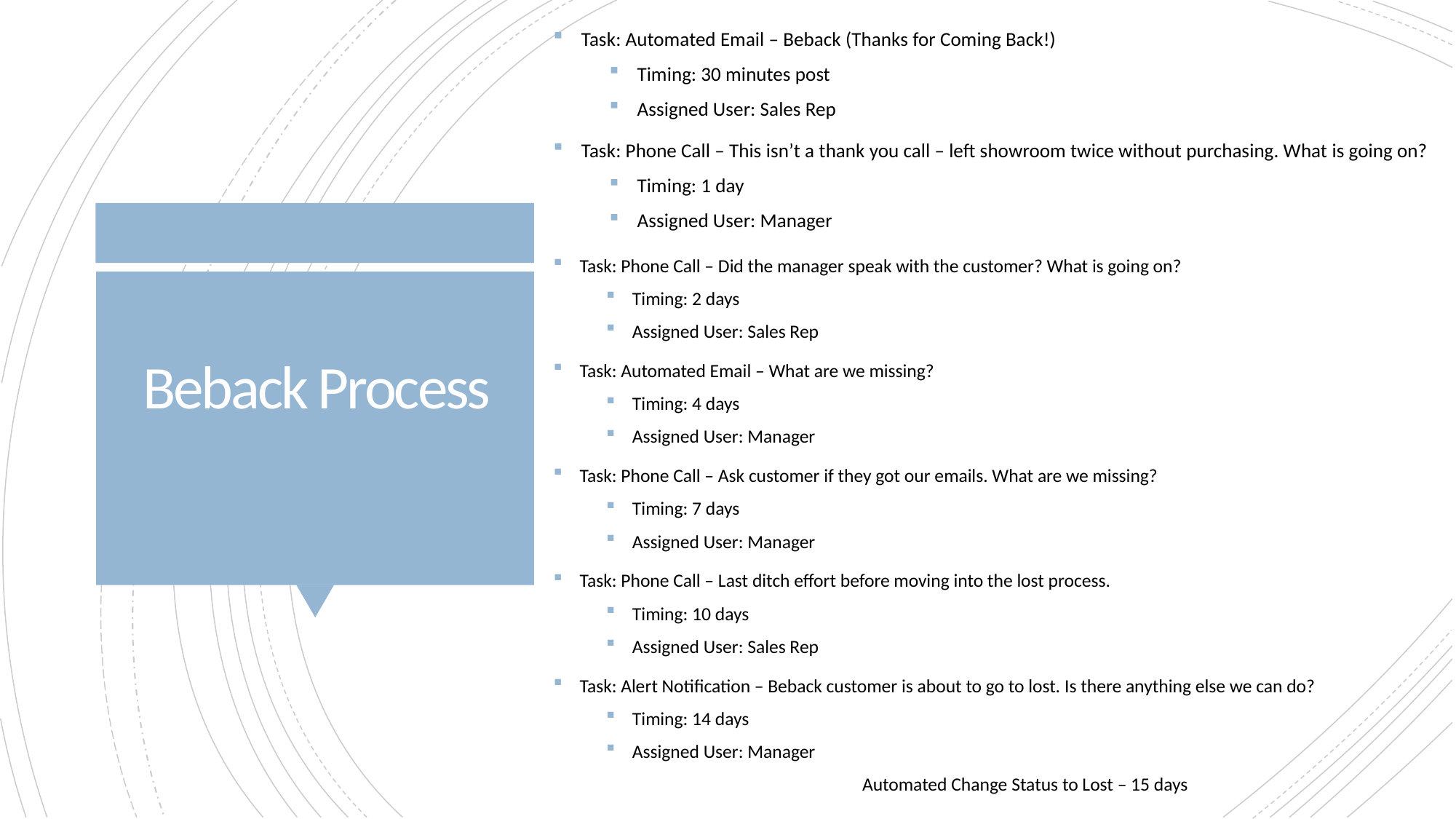

Task: Automated Email – Beback (Thanks for Coming Back!)
Timing: 30 minutes post
Assigned User: Sales Rep
Task: Phone Call – This isn’t a thank you call – left showroom twice without purchasing. What is going on?
Timing: 1 day
Assigned User: Manager

Task: Phone Call – Did the manager speak with the customer? What is going on?
Timing: 2 days
Assigned User: Sales Rep
Task: Automated Email – What are we missing?
Timing: 4 days
Assigned User: Manager
Task: Phone Call – Ask customer if they got our emails. What are we missing?
Timing: 7 days
Assigned User: Manager
Task: Phone Call – Last ditch effort before moving into the lost process.
Timing: 10 days
Assigned User: Sales Rep
Task: Alert Notification – Beback customer is about to go to lost. Is there anything else we can do?
Timing: 14 days
Assigned User: Manager
Automated Change Status to Lost – 15 days

# Beback Process